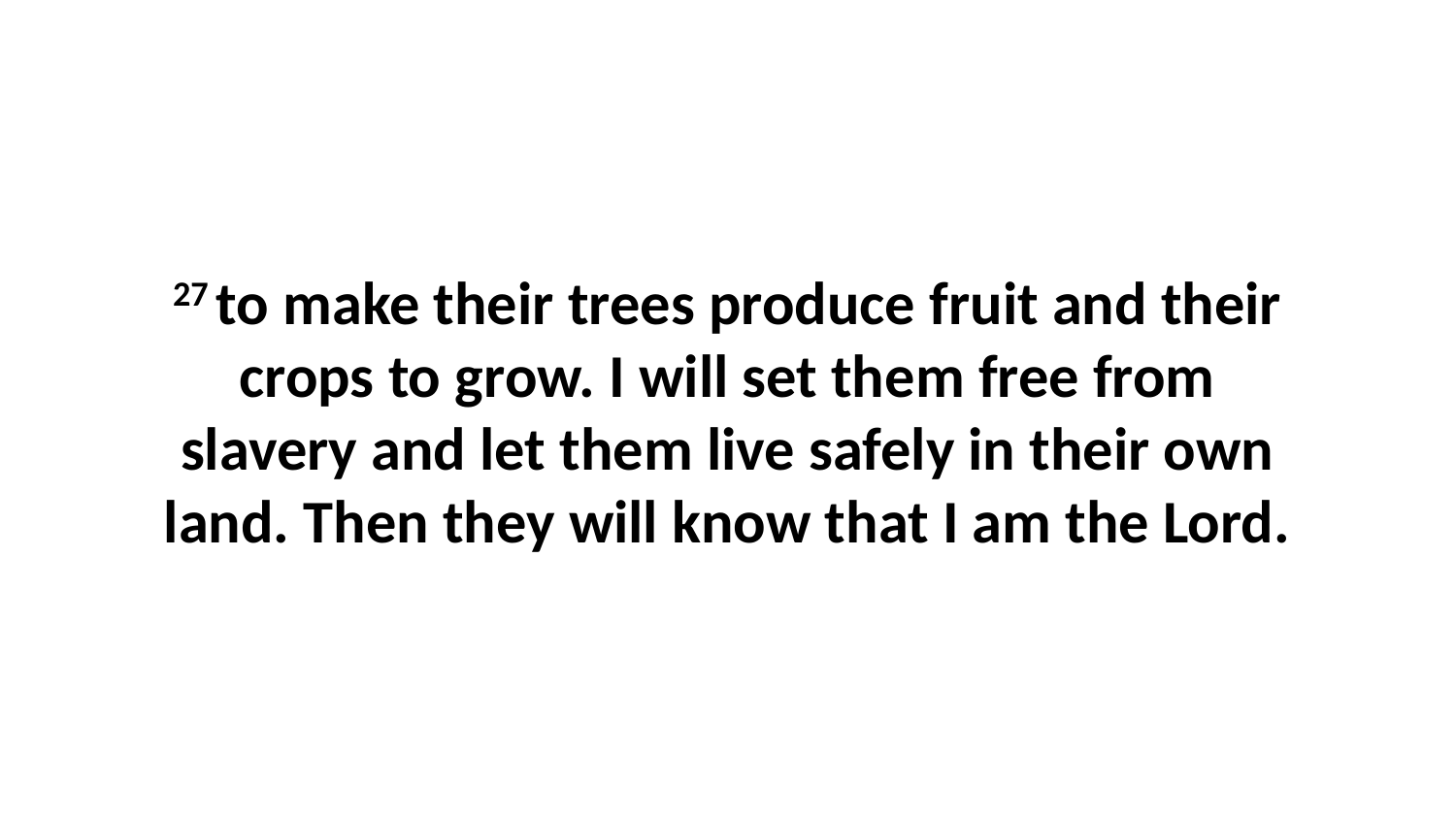

27 to make their trees produce fruit and their crops to grow. I will set them free from slavery and let them live safely in their own land. Then they will know that I am the Lord.